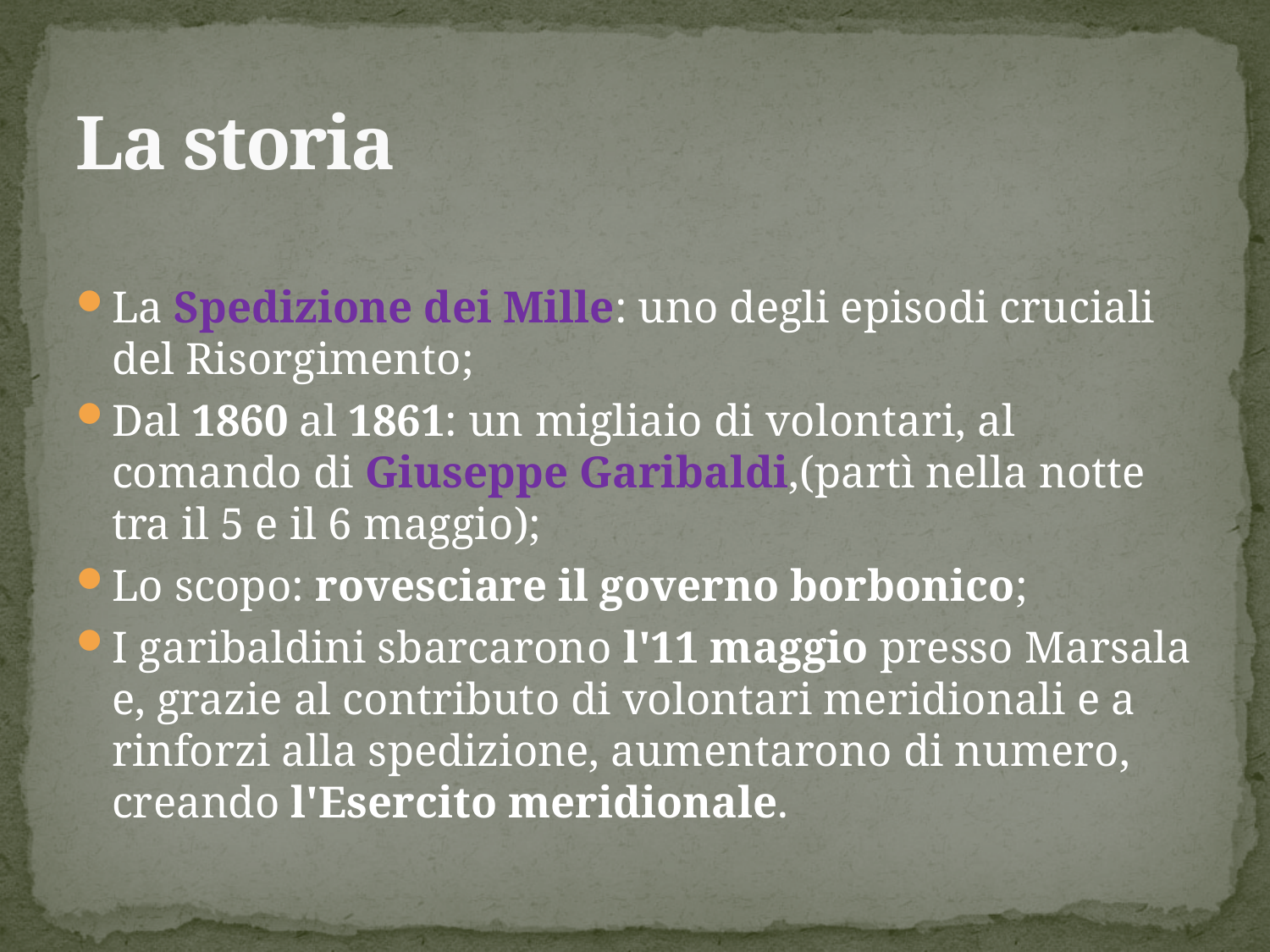

# La storia

La Spedizione dei Mille: uno degli episodi cruciali del Risorgimento;
Dal 1860 al 1861: un migliaio di volontari, al comando di Giuseppe Garibaldi,(partì nella notte tra il 5 e il 6 maggio);
Lo scopo: rovesciare il governo borbonico;
I garibaldini sbarcarono l'11 maggio presso Marsala e, grazie al contributo di volontari meridionali e a rinforzi alla spedizione, aumentarono di numero, creando l'Esercito meridionale.